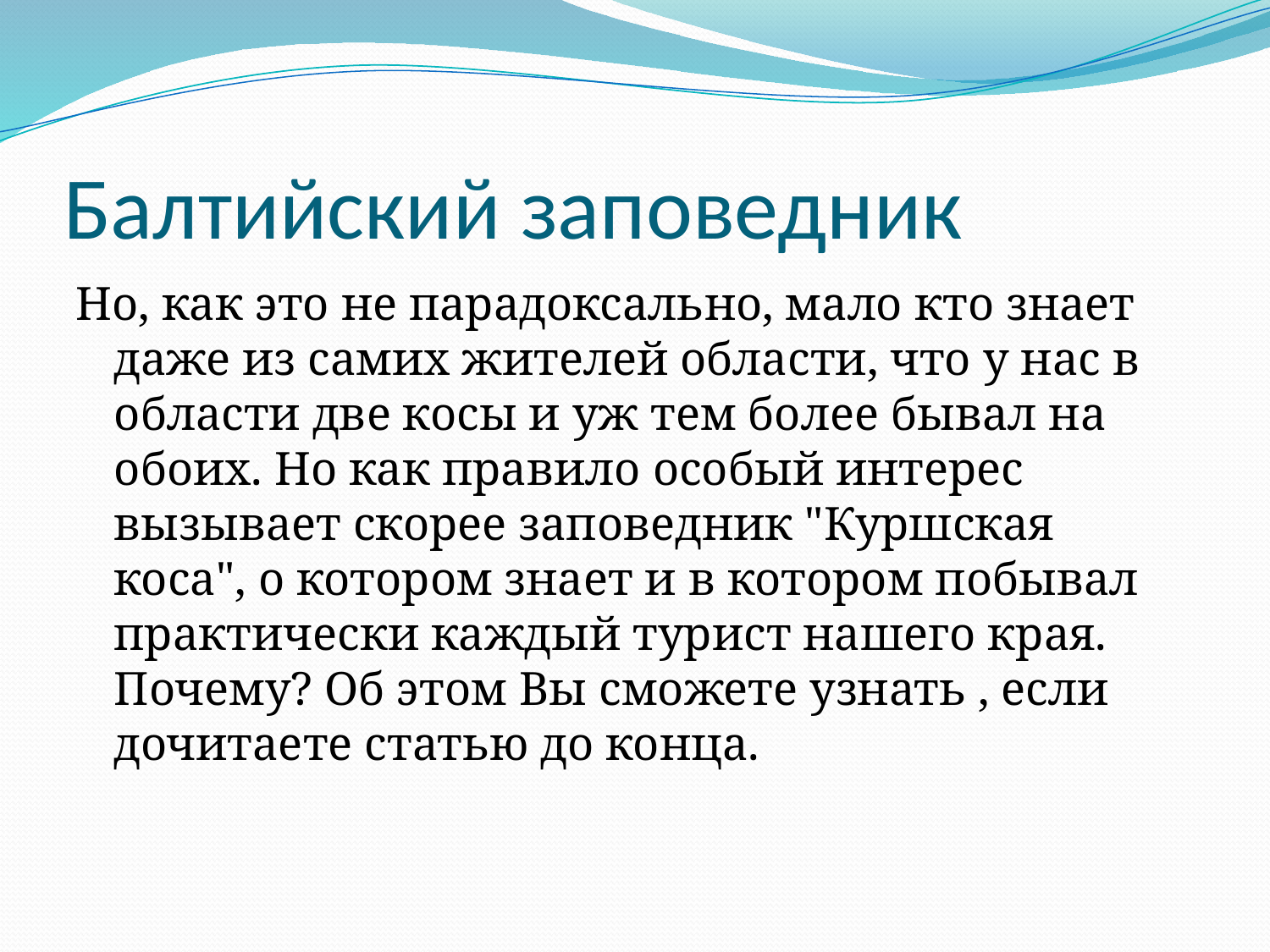

# Балтийский заповедник
Но, как это не парадоксально, мало кто знает даже из самих жителей области, что у нас в области две косы и уж тем более бывал на обоих. Но как правило особый интерес вызывает скорее заповедник "Куршская коса", о котором знает и в котором побывал практически каждый турист нашего края. Почему? Об этом Вы сможете узнать , если дочитаете статью до конца.